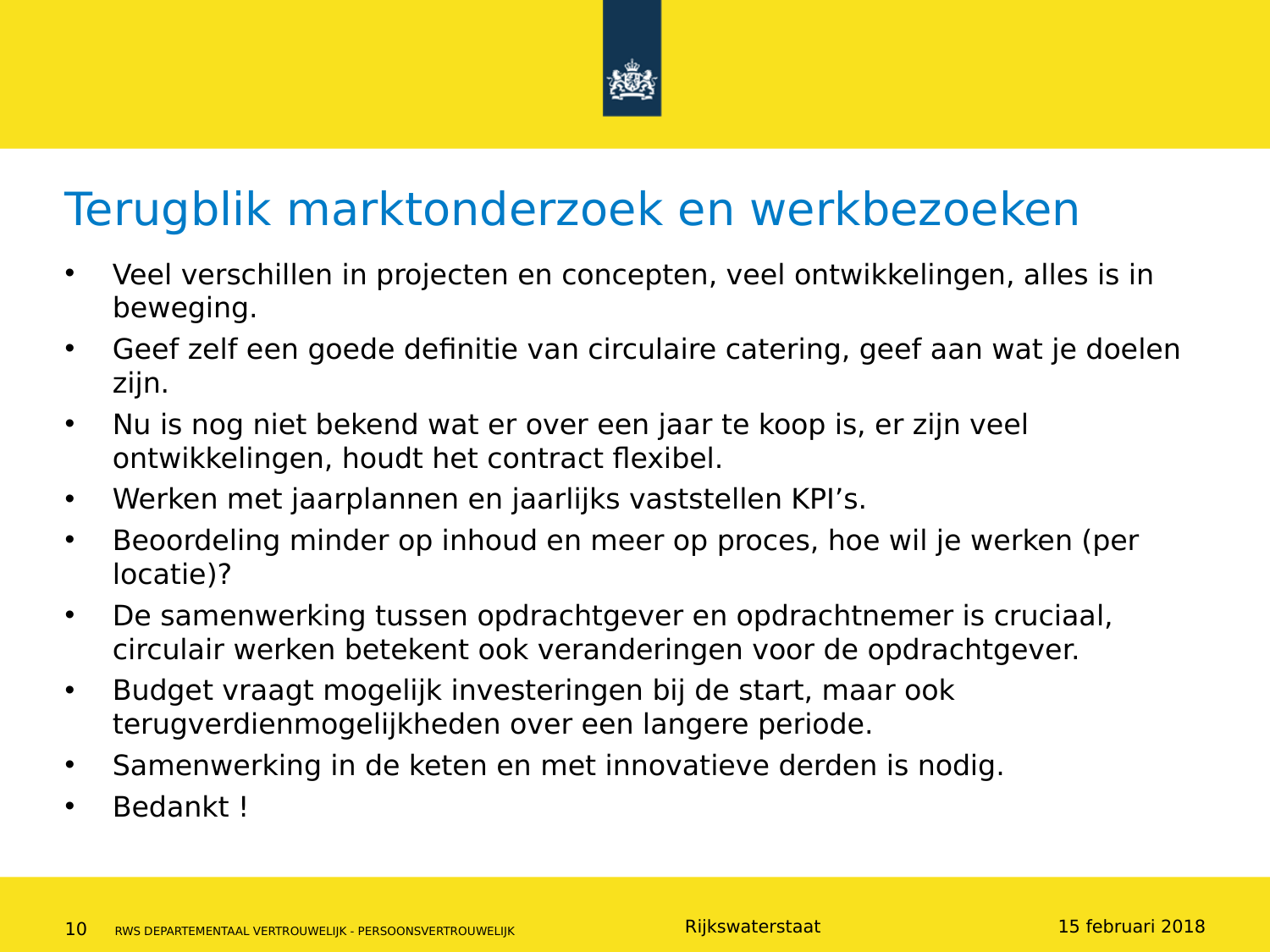

# Terugblik marktonderzoek en werkbezoeken
Veel verschillen in projecten en concepten, veel ontwikkelingen, alles is in beweging.
Geef zelf een goede definitie van circulaire catering, geef aan wat je doelen zijn.
Nu is nog niet bekend wat er over een jaar te koop is, er zijn veel ontwikkelingen, houdt het contract flexibel.
Werken met jaarplannen en jaarlijks vaststellen KPI’s.
Beoordeling minder op inhoud en meer op proces, hoe wil je werken (per locatie)?
De samenwerking tussen opdrachtgever en opdrachtnemer is cruciaal,  circulair werken betekent ook veranderingen voor de opdrachtgever.
Budget vraagt mogelijk investeringen bij de start, maar ook terugverdienmogelijkheden over een langere periode.
Samenwerking in de keten en met innovatieve derden is nodig.
Bedankt !

15 februari 2018